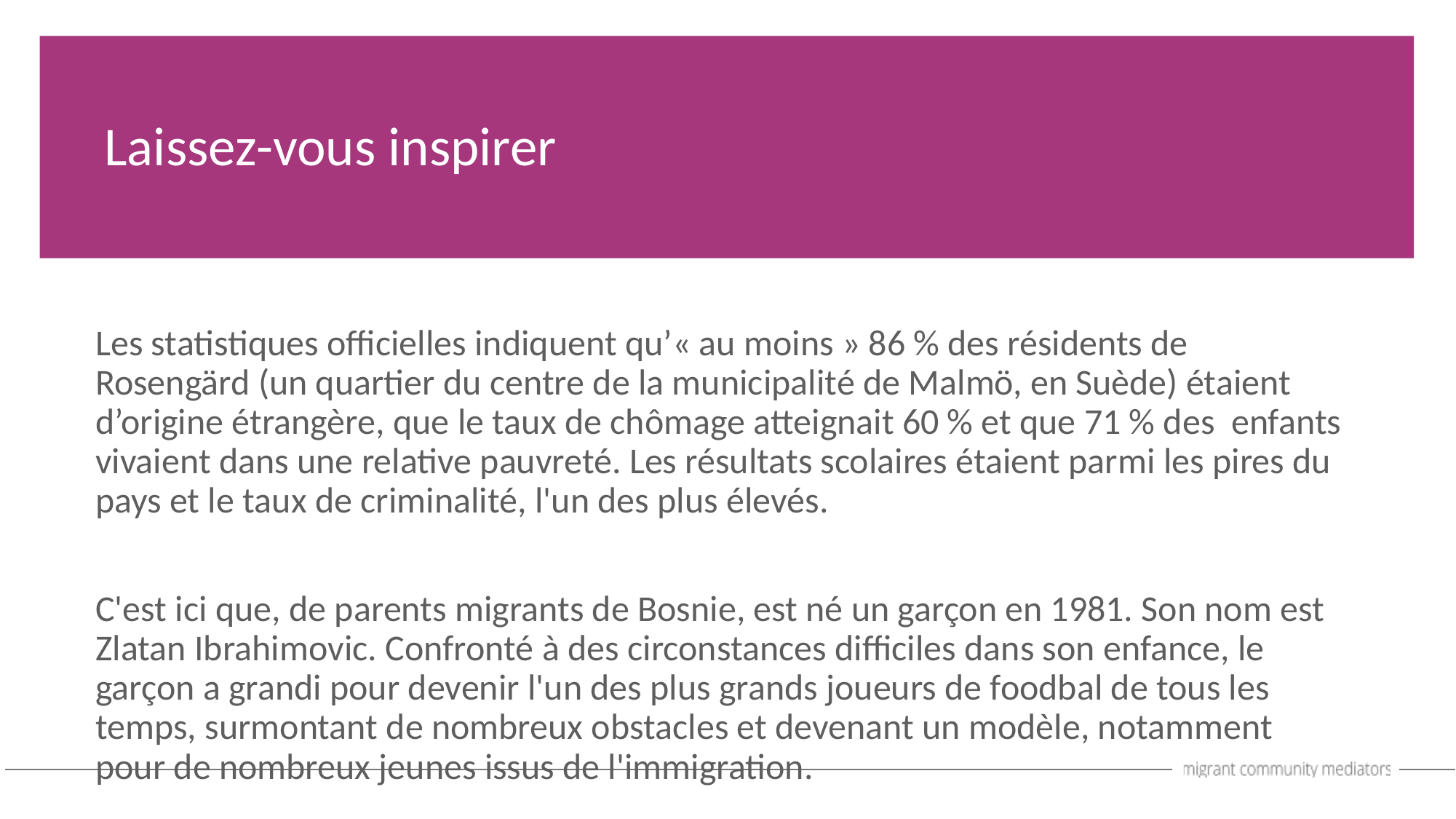

Laissez-vous inspirer
Les statistiques officielles indiquent qu’« au moins » 86 % des résidents de  Rosengärd (un quartier du centre de la municipalité de Malmö, en Suède) étaient  d’origine étrangère, que le taux de chômage atteignait 60 % et que 71 % des  enfants vivaient dans une relative pauvreté. Les résultats scolaires étaient parmi les pires du pays et le taux de criminalité, l'un des plus élevés.

C'est ici que, de parents migrants de Bosnie, est né un garçon en 1981. Son nom est Zlatan Ibrahimovic. Confronté à des circonstances difficiles dans son enfance, le garçon a grandi pour devenir l'un des plus grands joueurs de foodbal de tous les temps, surmontant de nombreux obstacles et devenant un modèle, notamment pour de nombreux jeunes issus de l'immigration.